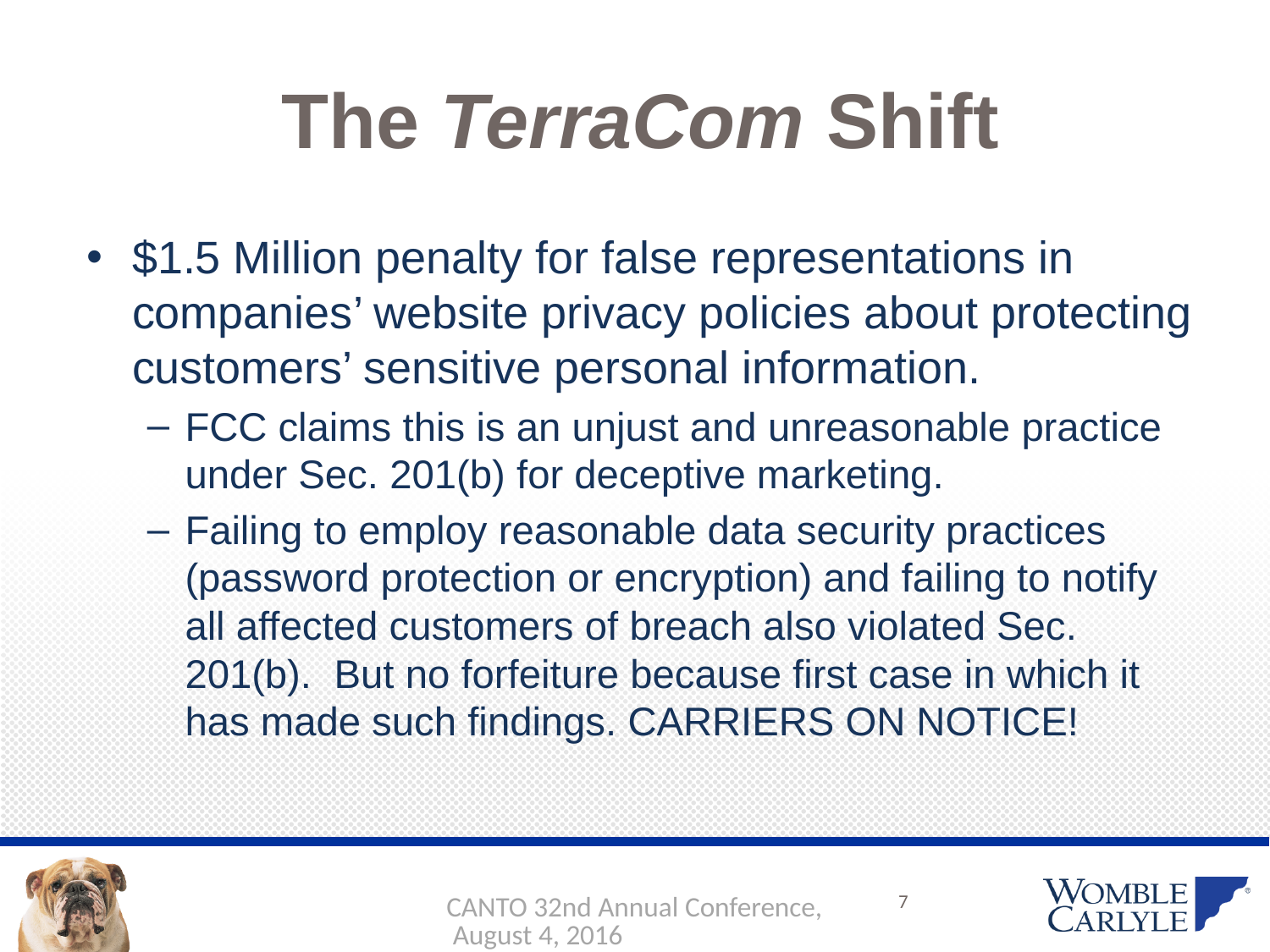

# The TerraCom Shift
$1.5 Million penalty for false representations in companies’ website privacy policies about protecting customers’ sensitive personal information.
FCC claims this is an unjust and unreasonable practice under Sec. 201(b) for deceptive marketing.
Failing to employ reasonable data security practices (password protection or encryption) and failing to notify all affected customers of breach also violated Sec. 201(b).  But no forfeiture because first case in which it has made such findings. CARRIERS ON NOTICE!
CANTO 32nd Annual Conference, August 4, 2016
7